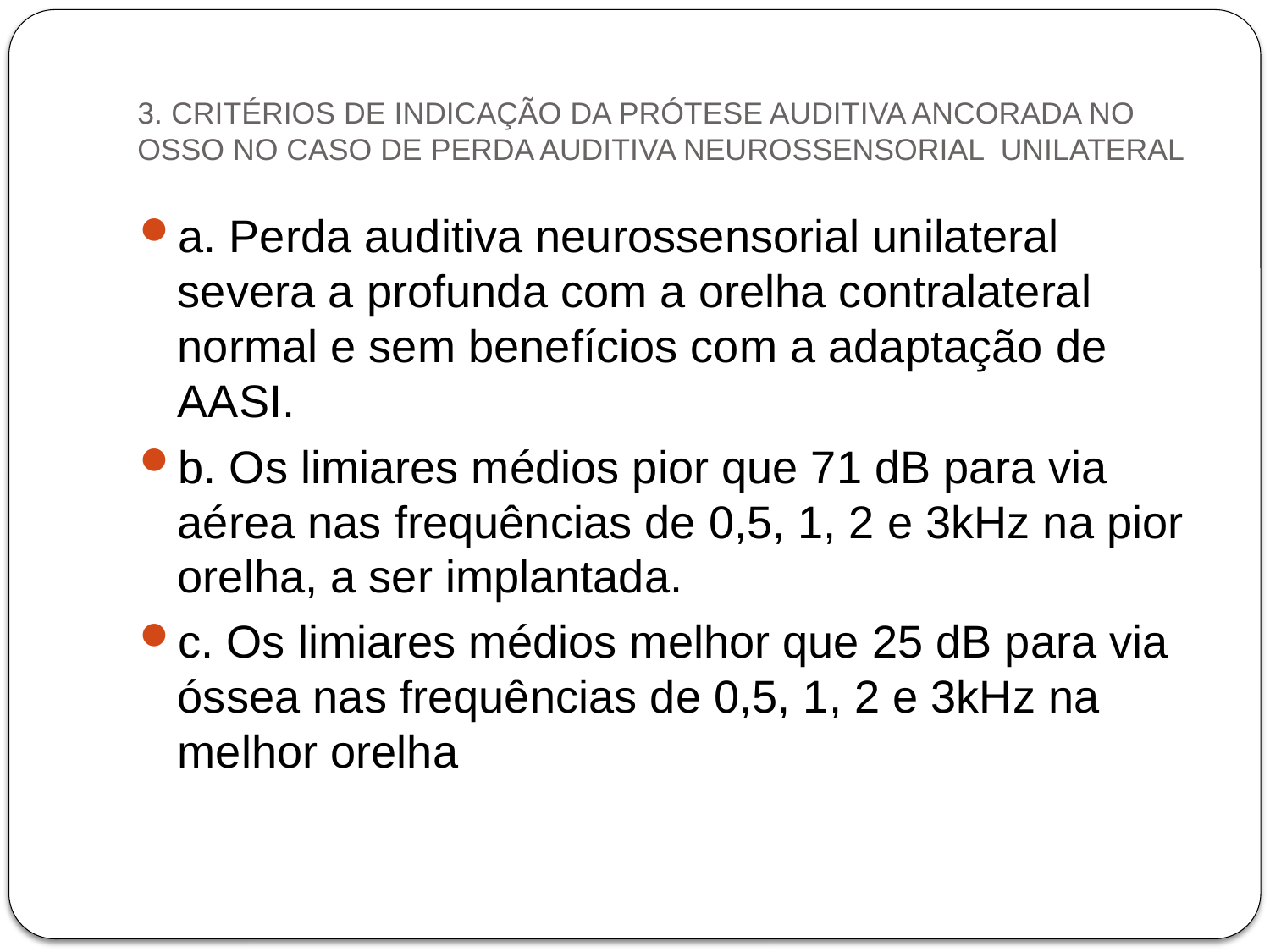

# 3. CRITÉRIOS DE INDICAÇÃO DA PRÓTESE AUDITIVA ANCORADA NO OSSO no caso de perda auditiva neurossensorial  unilateral
a. Perda auditiva neurossensorial unilateral severa a profunda com a orelha contralateral normal e sem benefícios com a adaptação de AASI.
b. Os limiares médios pior que 71 dB para via aérea nas frequências de 0,5, 1, 2 e 3kHz na pior orelha, a ser implantada.
c. Os limiares médios melhor que 25 dB para via óssea nas frequências de 0,5, 1, 2 e 3kHz na melhor orelha